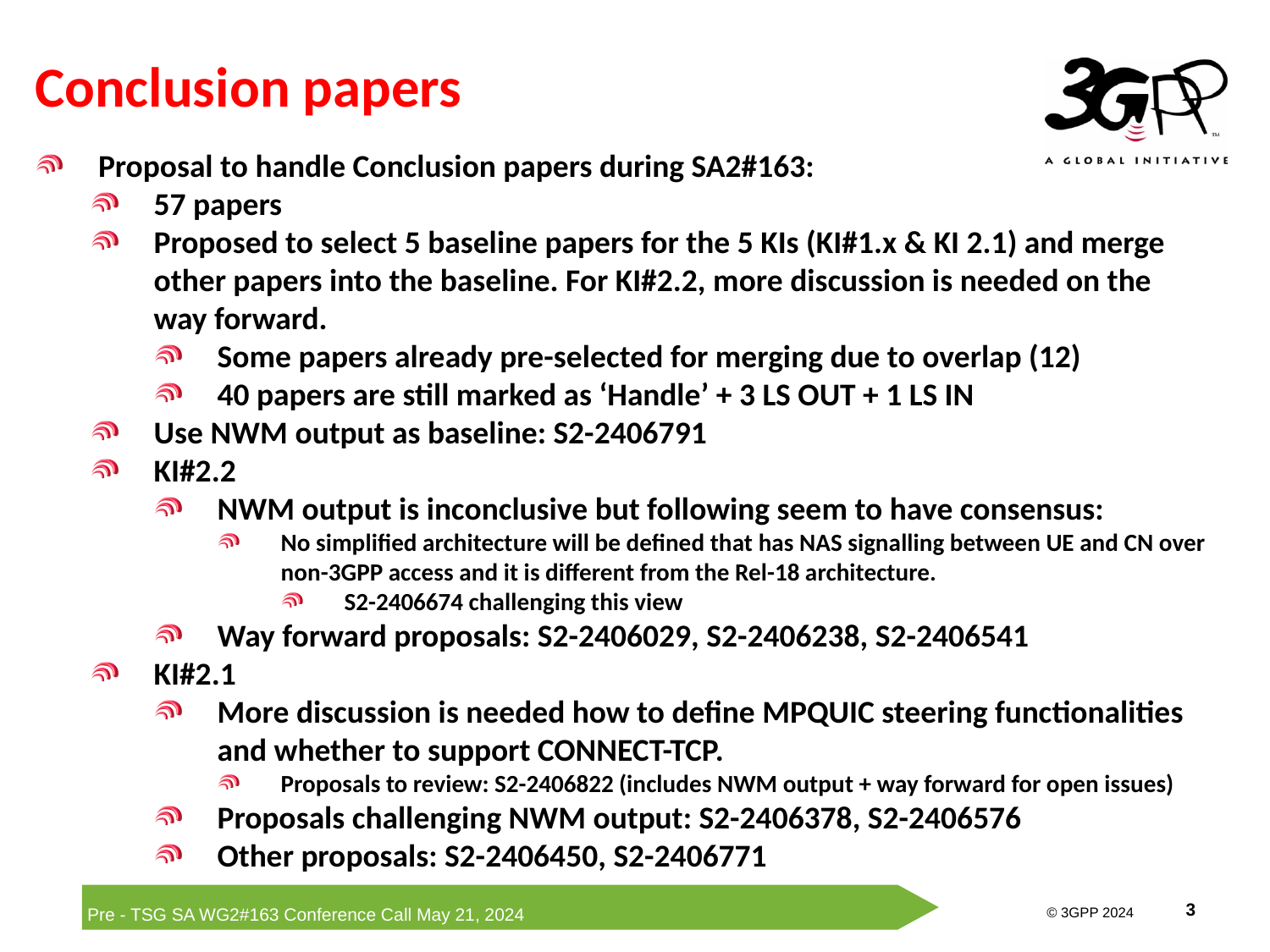

# Conclusion papers
Proposal to handle Conclusion papers during SA2#163:
57 papers
Proposed to select 5 baseline papers for the 5 KIs (KI#1.x & KI 2.1) and merge other papers into the baseline. For KI#2.2, more discussion is needed on the way forward.
Some papers already pre-selected for merging due to overlap (12)
40 papers are still marked as ‘Handle’ + 3 LS OUT + 1 LS IN
Use NWM output as baseline: S2-2406791
KI#2.2
NWM output is inconclusive but following seem to have consensus:
No simplified architecture will be defined that has NAS signalling between UE and CN over non-3GPP access and it is different from the Rel-18 architecture.
S2-2406674 challenging this view
Way forward proposals: S2-2406029, S2-2406238, S2-2406541
KI#2.1
More discussion is needed how to define MPQUIC steering functionalities and whether to support CONNECT-TCP.
Proposals to review: S2-2406822 (includes NWM output + way forward for open issues)
Proposals challenging NWM output: S2-2406378, S2-2406576
Other proposals: S2-2406450, S2-2406771

,